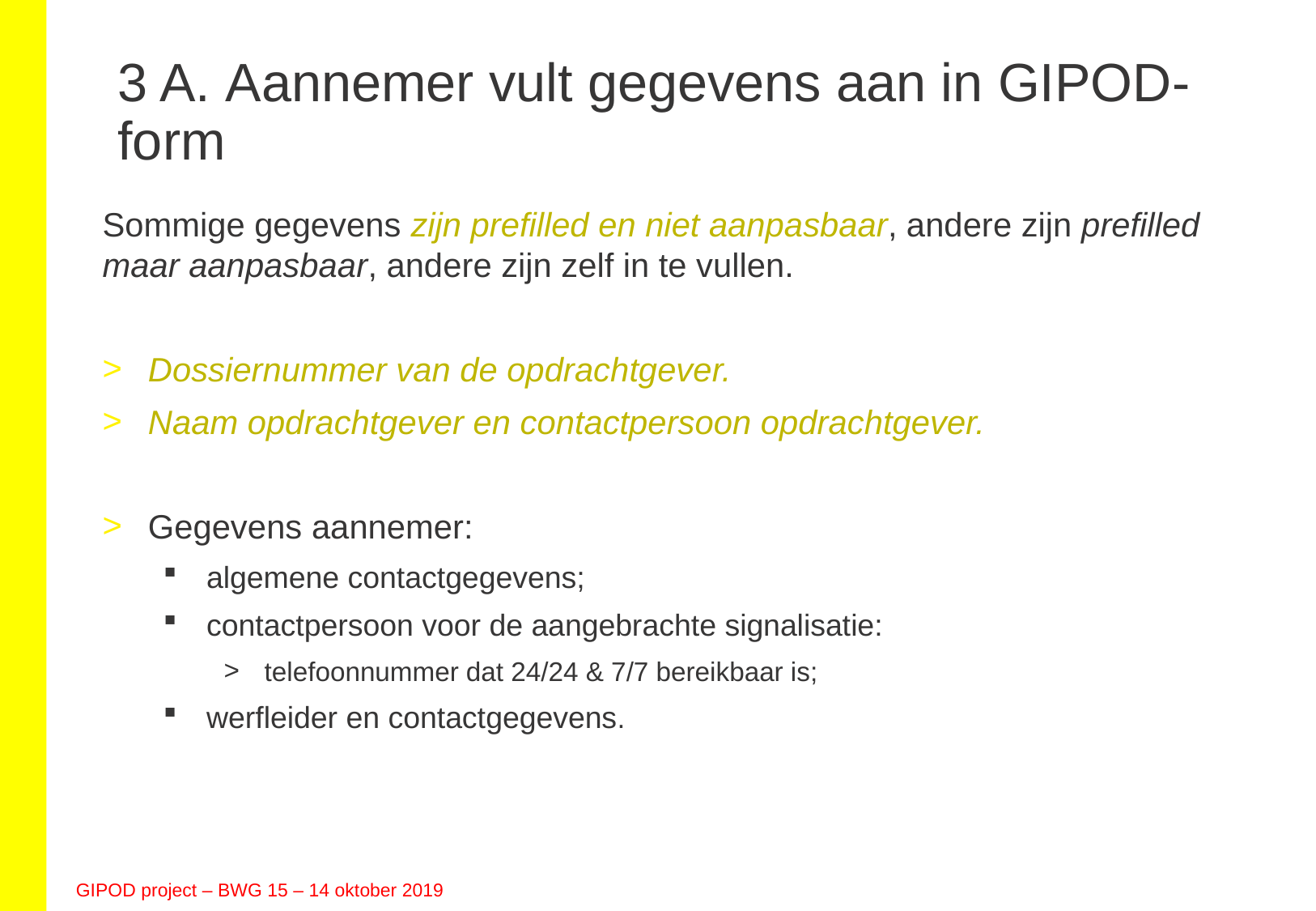

# 3 A. Aannemer vult gegevens aan in GIPOD-form
Sommige gegevens zijn prefilled en niet aanpasbaar, andere zijn prefilled maar aanpasbaar, andere zijn zelf in te vullen.

Dossiernummer van de opdrachtgever.
Naam opdrachtgever en contactpersoon opdrachtgever.

Gegevens aannemer:
algemene contactgegevens;
contactpersoon voor de aangebrachte signalisatie:
telefoonnummer dat 24/24 & 7/7 bereikbaar is;
werfleider en contactgegevens.

GIPOD project – BWG 15 – 14 oktober 2019